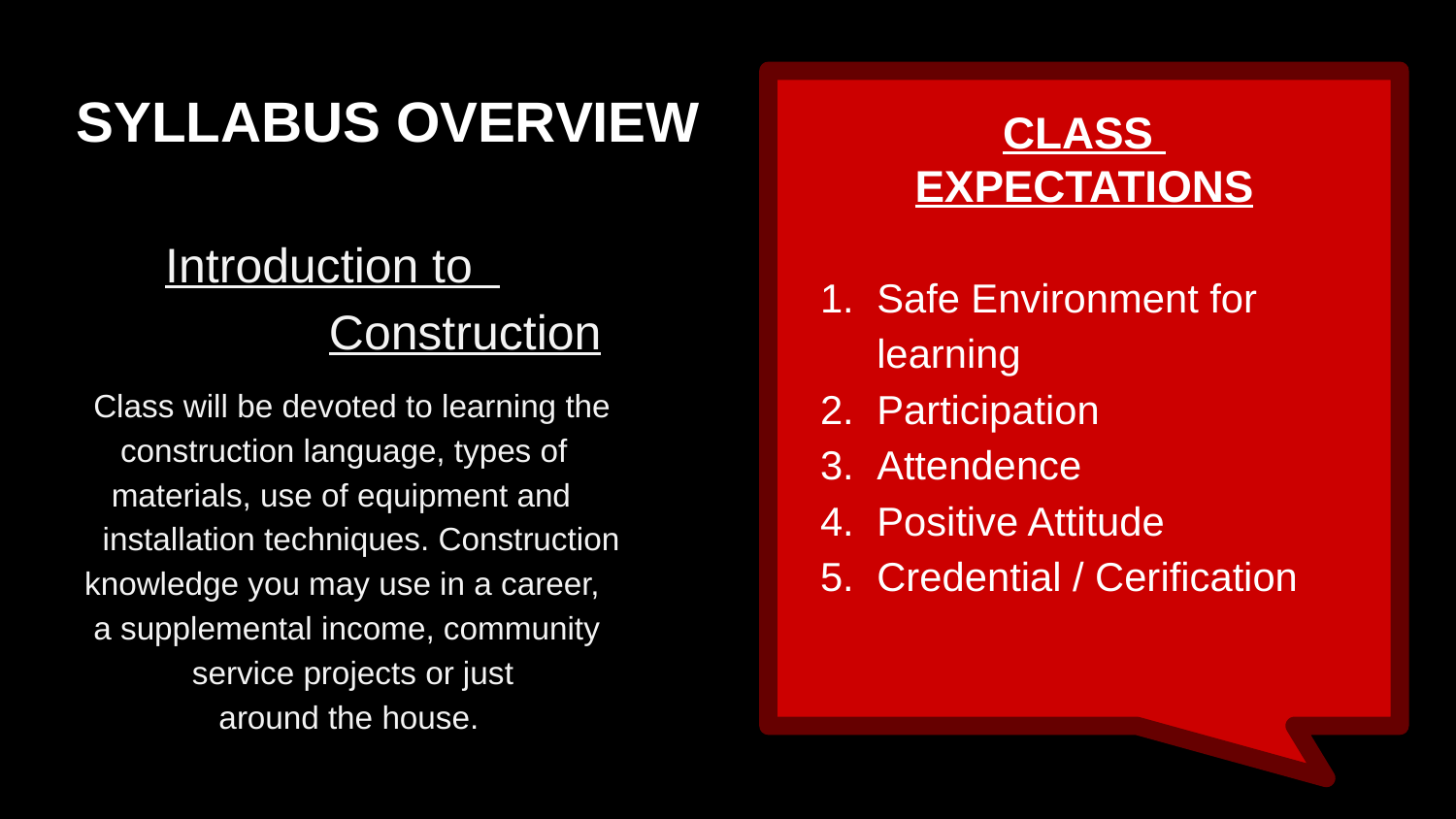

# SYLLABUS OVERVIEW

CLASS
EXPECTATIONS

Safe Environment for learning
Participation
Attendence
Positive Attitude
Credential / Cerification

         Introduction to
                  Construction
 Class will be devoted to learning the
    construction language, types of
   materials, use of equipment and
  installation techniques. Construction knowledge you may use in a career,
 a supplemental income, community
            service projects or just
               around the house.